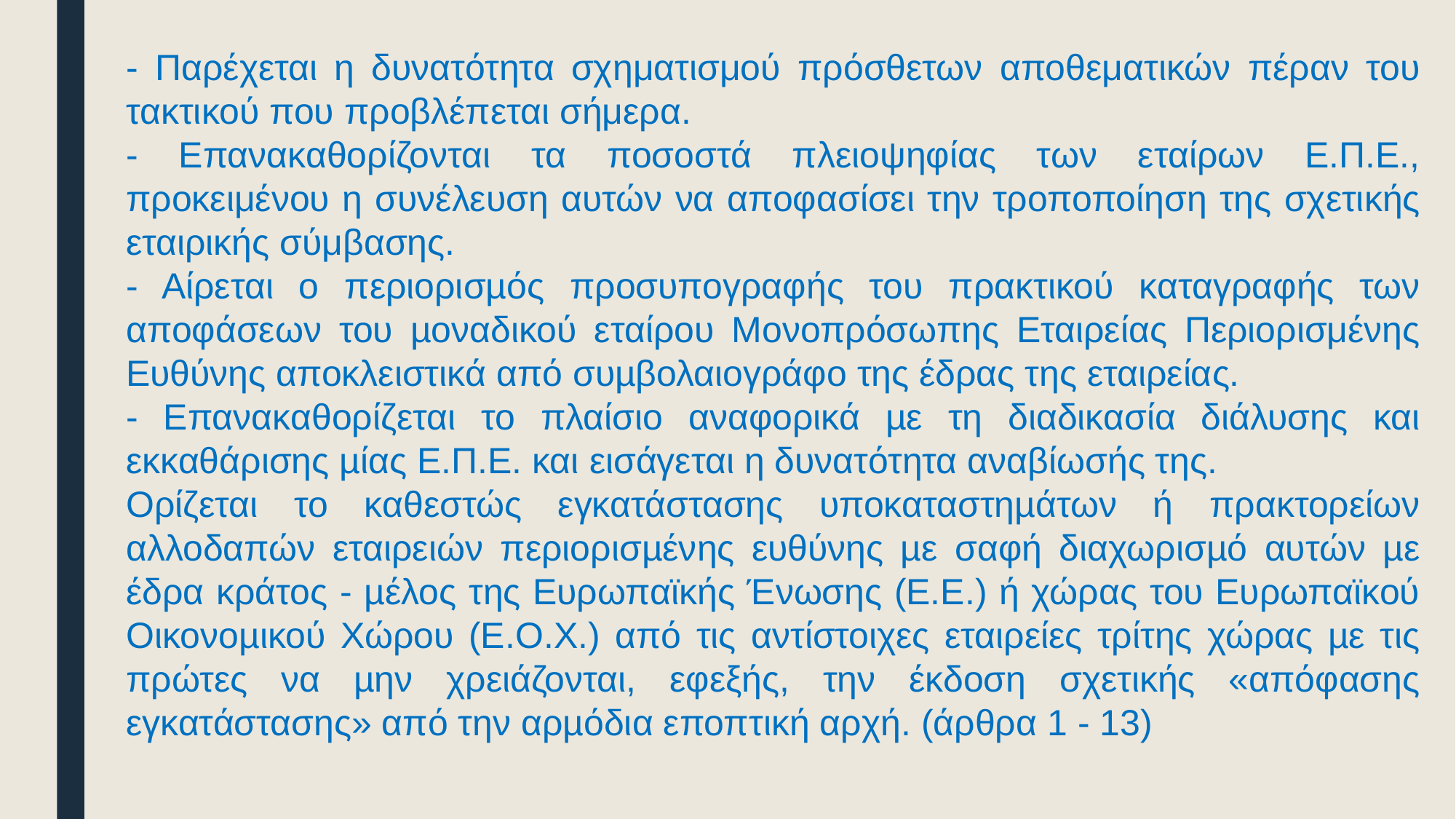

- Παρέχεται η δυνατότητα σχηματισμού πρόσθετων αποθεματικών πέραν του τακτικού που προβλέπεται σήμερα.
- Επανακαθορίζονται τα ποσοστά πλειοψηφίας των εταίρων Ε.Π.Ε., προκειμένου η συνέλευση αυτών να αποφασίσει την τροποποίηση της σχετικής εταιρικής σύμβασης.
- Αίρεται ο περιορισµός προσυπογραφής του πρακτικού καταγραφής των αποφάσεων του µοναδικού εταίρου Μονοπρόσωπης Εταιρείας Περιορισμένης Ευθύνης αποκλειστικά από συµβολαιογράφο της έδρας της εταιρείας.
- Επανακαθορίζεται το πλαίσιο αναφορικά µε τη διαδικασία διάλυσης και εκκαθάρισης µίας Ε.Π.Ε. και εισάγεται η δυνατότητα αναβίωσής της.
Ορίζεται το καθεστώς εγκατάστασης υποκαταστηµάτων ή πρακτορείων αλλοδαπών εταιρειών περιορισµένης ευθύνης µε σαφή διαχωρισµό αυτών µε έδρα κράτος - µέλος της Ευρωπαϊκής Ένωσης (Ε.Ε.) ή χώρας του Ευρωπαϊκού Οικονοµικού Χώρου (Ε.Ο.Χ.) από τις αντίστοιχες εταιρείες τρίτης χώρας µε τις πρώτες να µην χρειάζονται, εφεξής, την έκδοση σχετικής «απόφασης εγκατάστασης» από την αρµόδια εποπτική αρχή. (άρθρα 1 - 13)